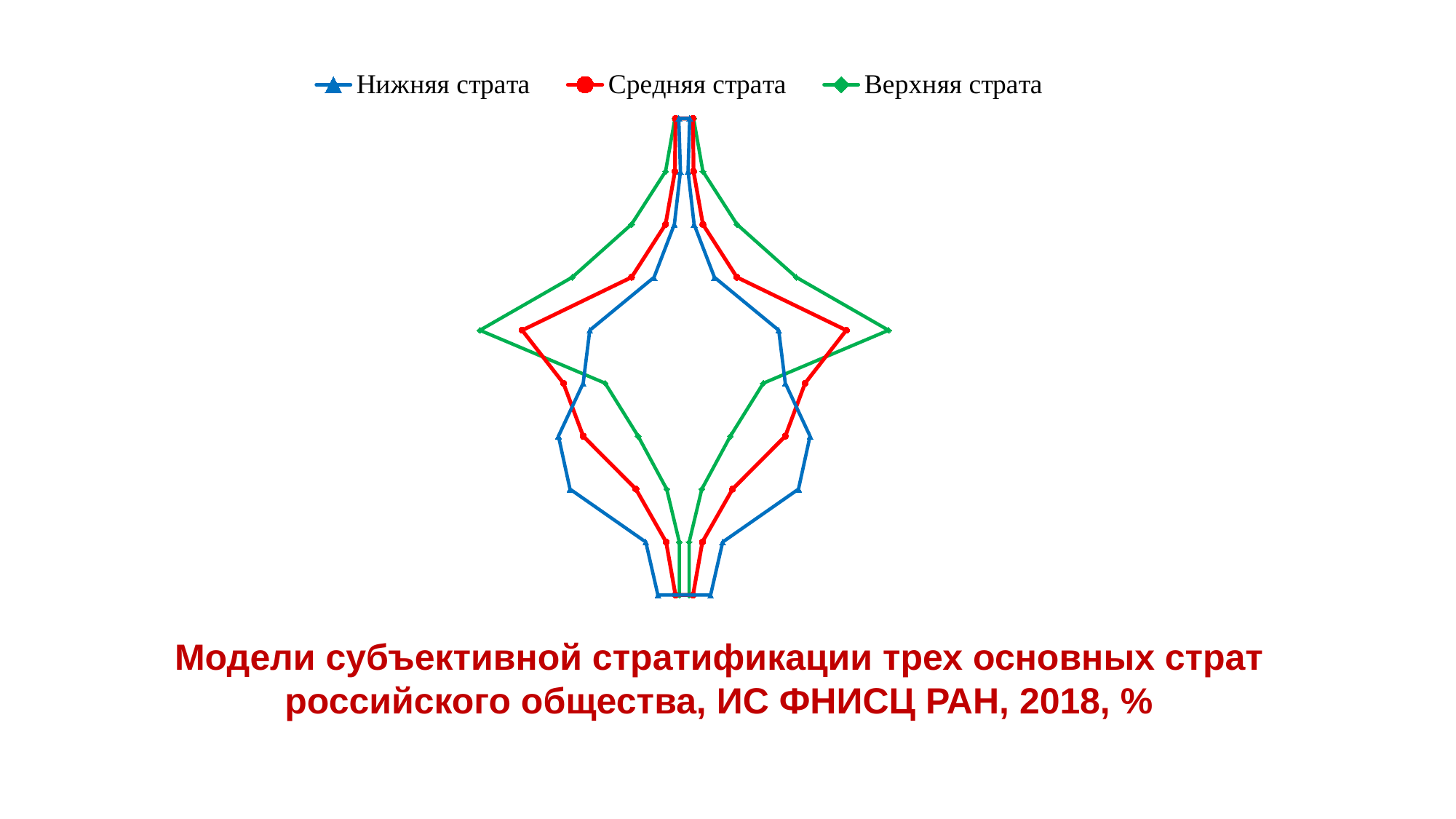

### Chart

| Category |  |  |  |
|---|---|---|---|
# Модели субъективной стратификации трех основных страт российского общества, ИС ФНИСЦ РАН, 2018, %